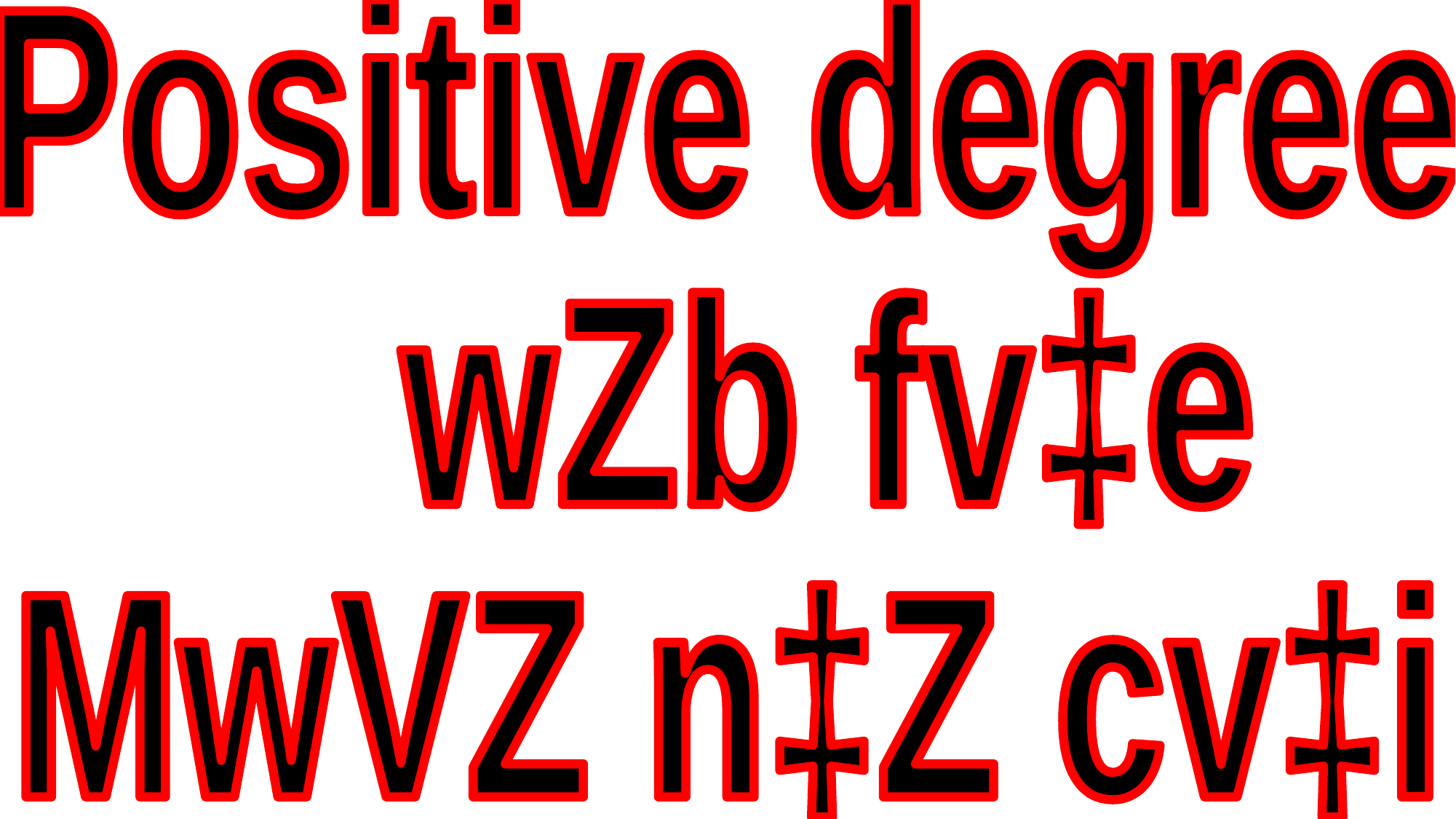

Positive degree
  wZb fv‡e
MwVZ n‡Z cv‡i